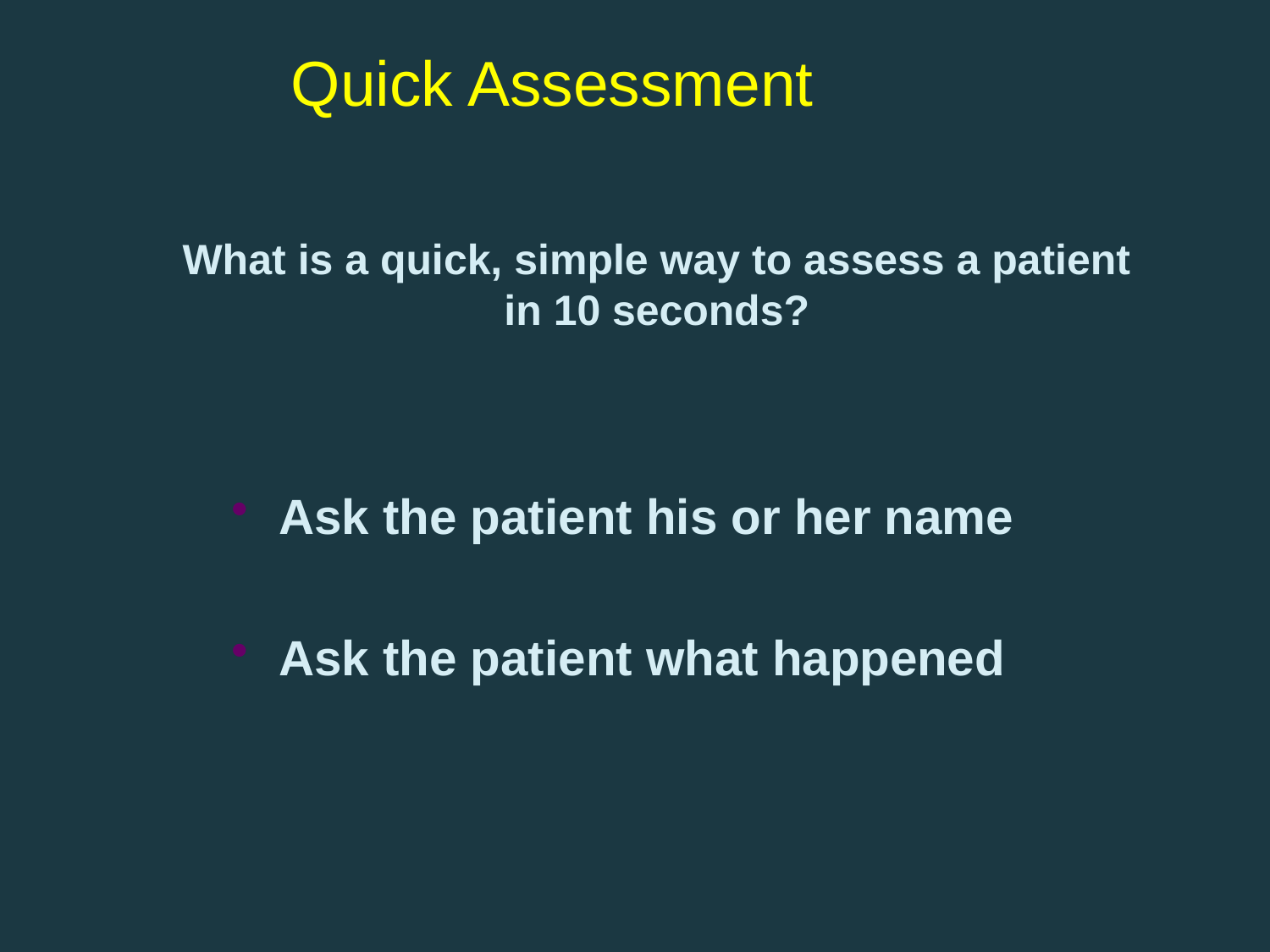

# Quick Assessment
What is a quick, simple way to assess a patient in 10 seconds?

Ask the patient his or her name

Ask the patient what happened